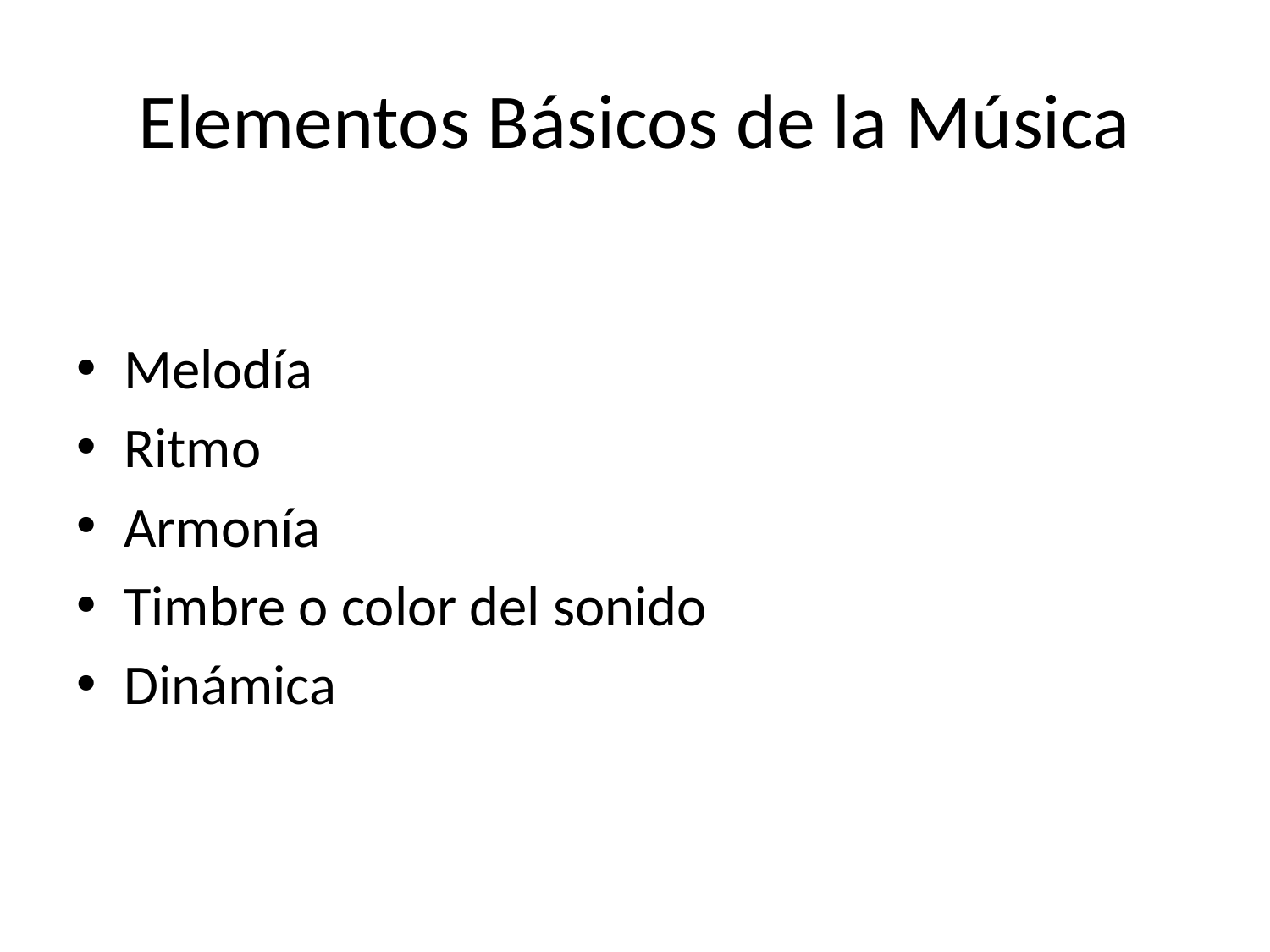

# Elementos Básicos de la Música
Melodía
Ritmo
Armonía
Timbre o color del sonido
Dinámica